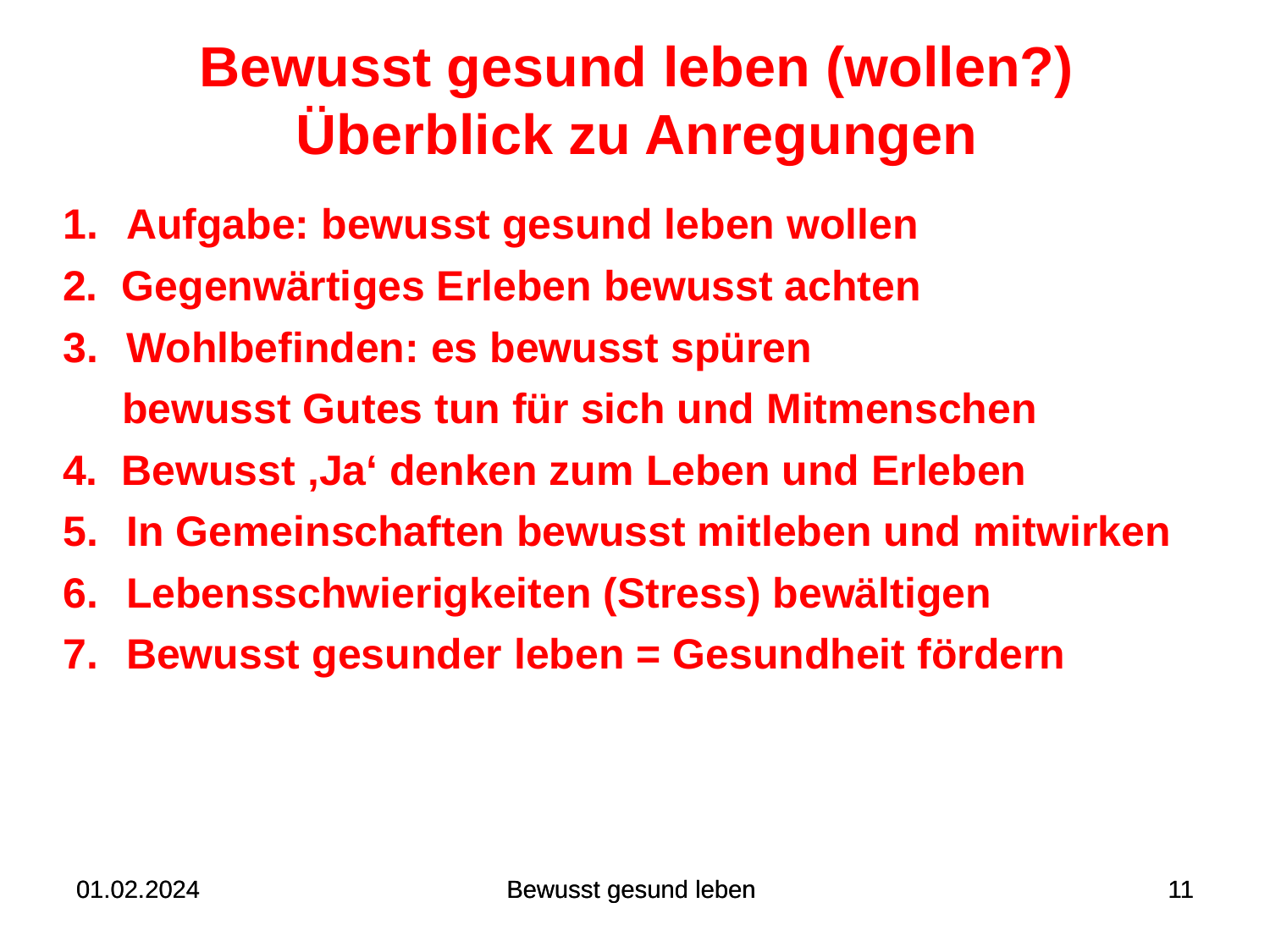

# Bewusst gesund leben (wollen?) Überblick zu Anregungen
Aufgabe: bewusst gesund leben wollen
2.  Gegenwärtiges Erleben bewusst achten
Wohlbefinden: es bewusst spüren
     bewusst Gutes tun für sich und Mitmenschen
4.  Bewusst ‚Ja‘ denken zum Leben und Erleben
In Gemeinschaften bewusst mitleben und mitwirken
Lebensschwierigkeiten (Stress) bewältigen
Bewusst gesunder leben = Gesundheit fördern
01.02.2024
01.02.2024
Bewusst gesund leben
Bewusst gesund leben
11
11